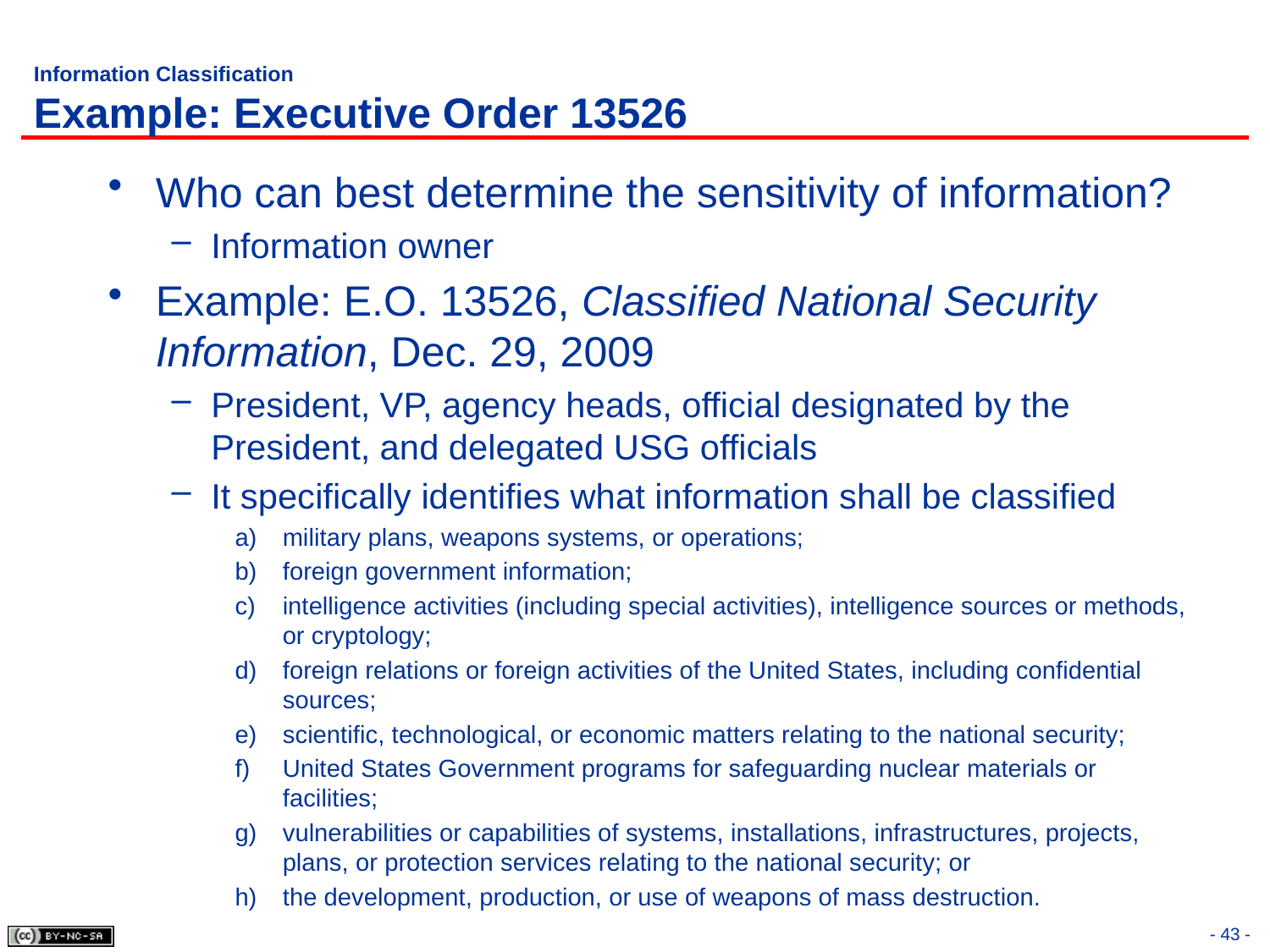

# Information Classification Example: Executive Order 13526
Who can best determine the sensitivity of information?
Information owner
Example: E.O. 13526, Classified National Security Information, Dec. 29, 2009
President, VP, agency heads, official designated by the President, and delegated USG officials
It specifically identifies what information shall be classified
military plans, weapons systems, or operations;
foreign government information;
intelligence activities (including special activities), intelligence sources or methods, or cryptology;
foreign relations or foreign activities of the United States, including confidential sources;
scientific, technological, or economic matters relating to the national security;
United States Government programs for safeguarding nuclear materials or facilities;
vulnerabilities or capabilities of systems, installations, infrastructures, projects, plans, or protection services relating to the national security; or
the development, production, or use of weapons of mass destruction.

- 43 -